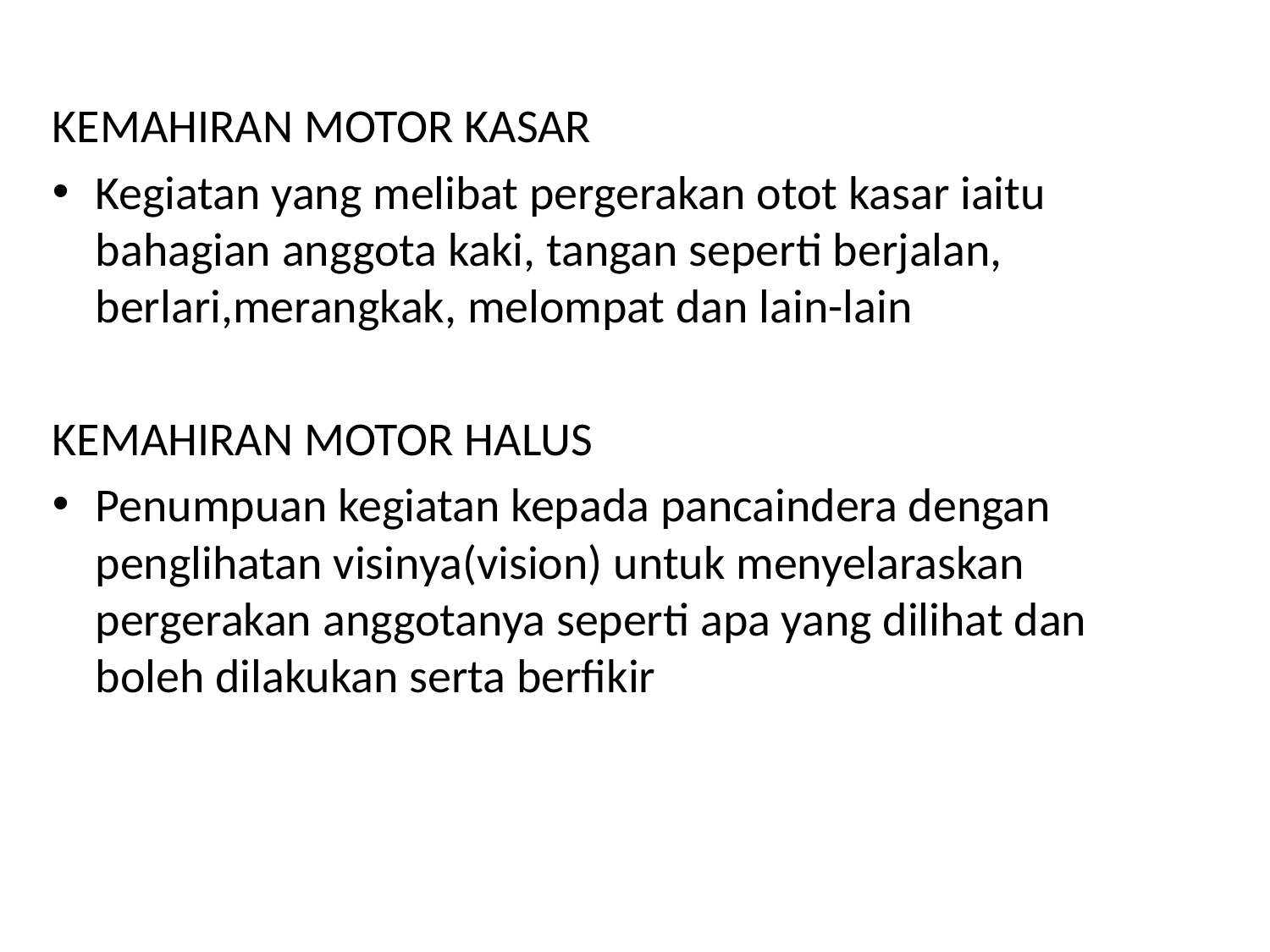

KEMAHIRAN MOTOR KASAR
Kegiatan yang melibat pergerakan otot kasar iaitu bahagian anggota kaki, tangan seperti berjalan, berlari,merangkak, melompat dan lain-lain

KEMAHIRAN MOTOR HALUS
Penumpuan kegiatan kepada pancaindera dengan penglihatan visinya(vision) untuk menyelaraskan pergerakan anggotanya seperti apa yang dilihat dan boleh dilakukan serta berfikir